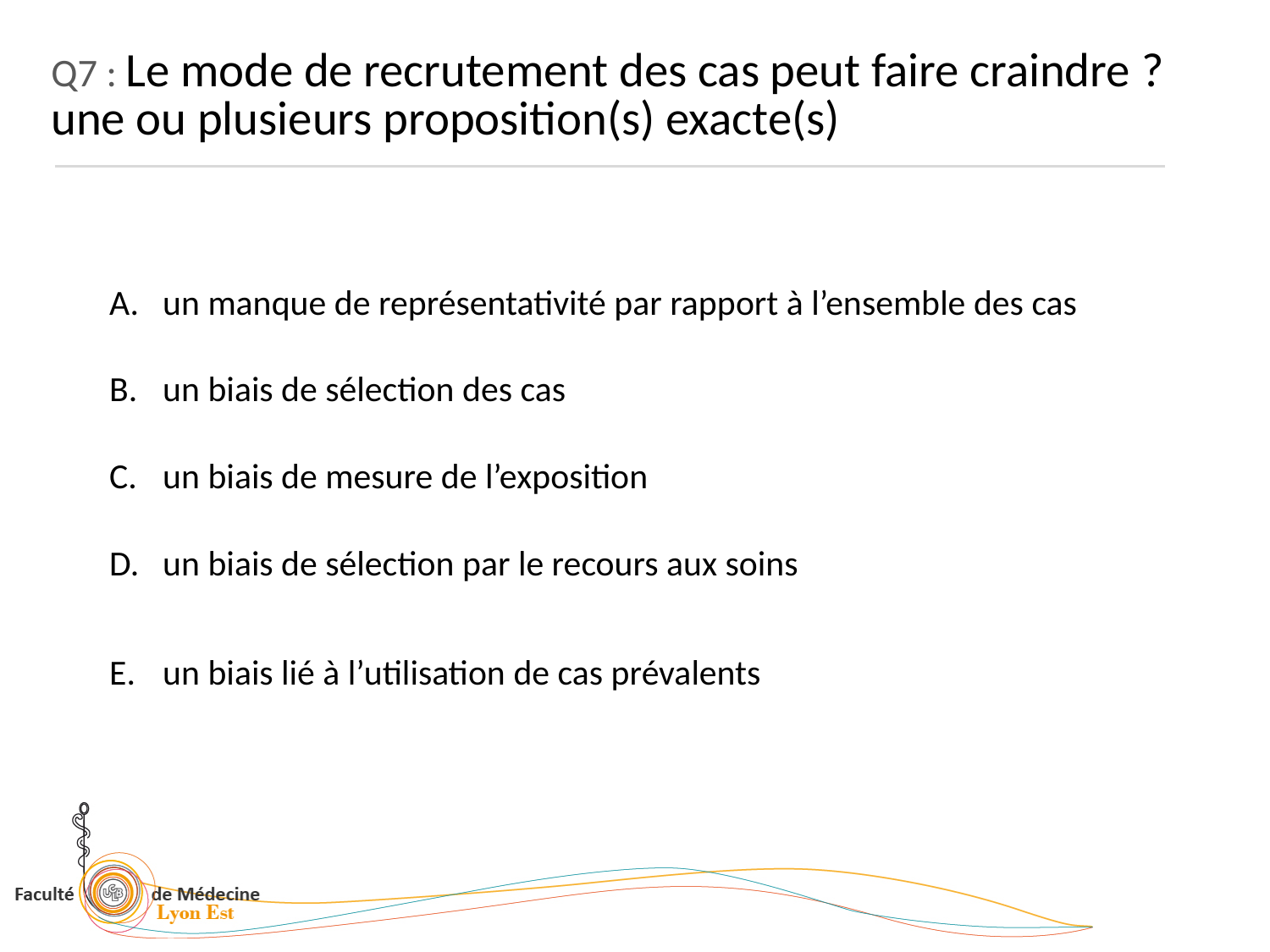

Q7 : Le mode de recrutement des cas peut faire craindre ? une ou plusieurs proposition(s) exacte(s)
|  |  |
| --- | --- |
| A. | un manque de représentativité par rapport à l’ensemble des cas |
| B. | un biais de sélection des cas |
| C. | un biais de mesure de l’exposition |
| D. | un biais de sélection par le recours aux soins |
| E. | un biais lié à l’utilisation de cas prévalents |